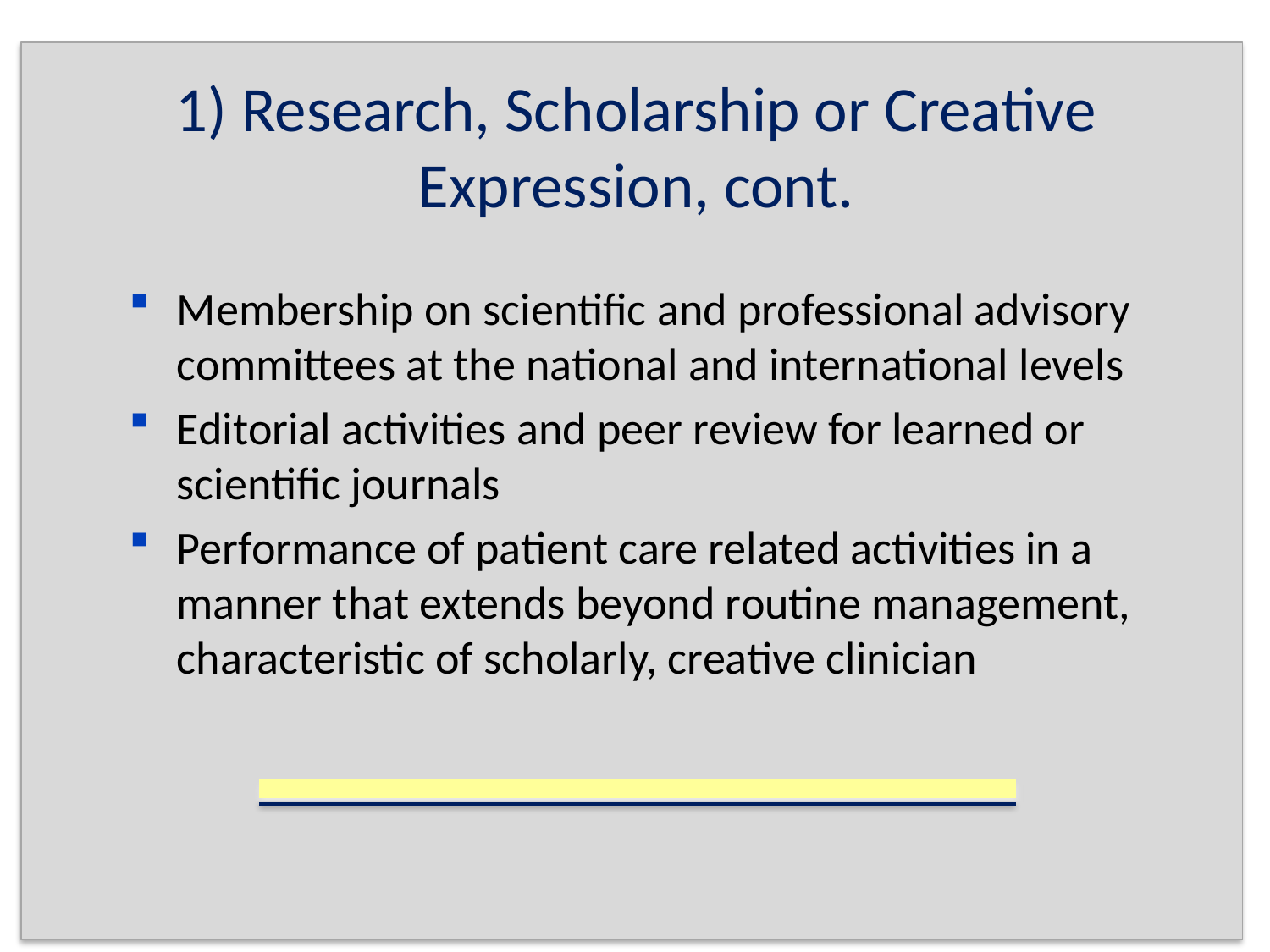

# 1) Research, Scholarship or Creative Expression, cont.
Membership on scientific and professional advisory committees at the national and international levels
Editorial activities and peer review for learned or scientific journals
Performance of patient care related activities in a manner that extends beyond routine management, characteristic of scholarly, creative clinician